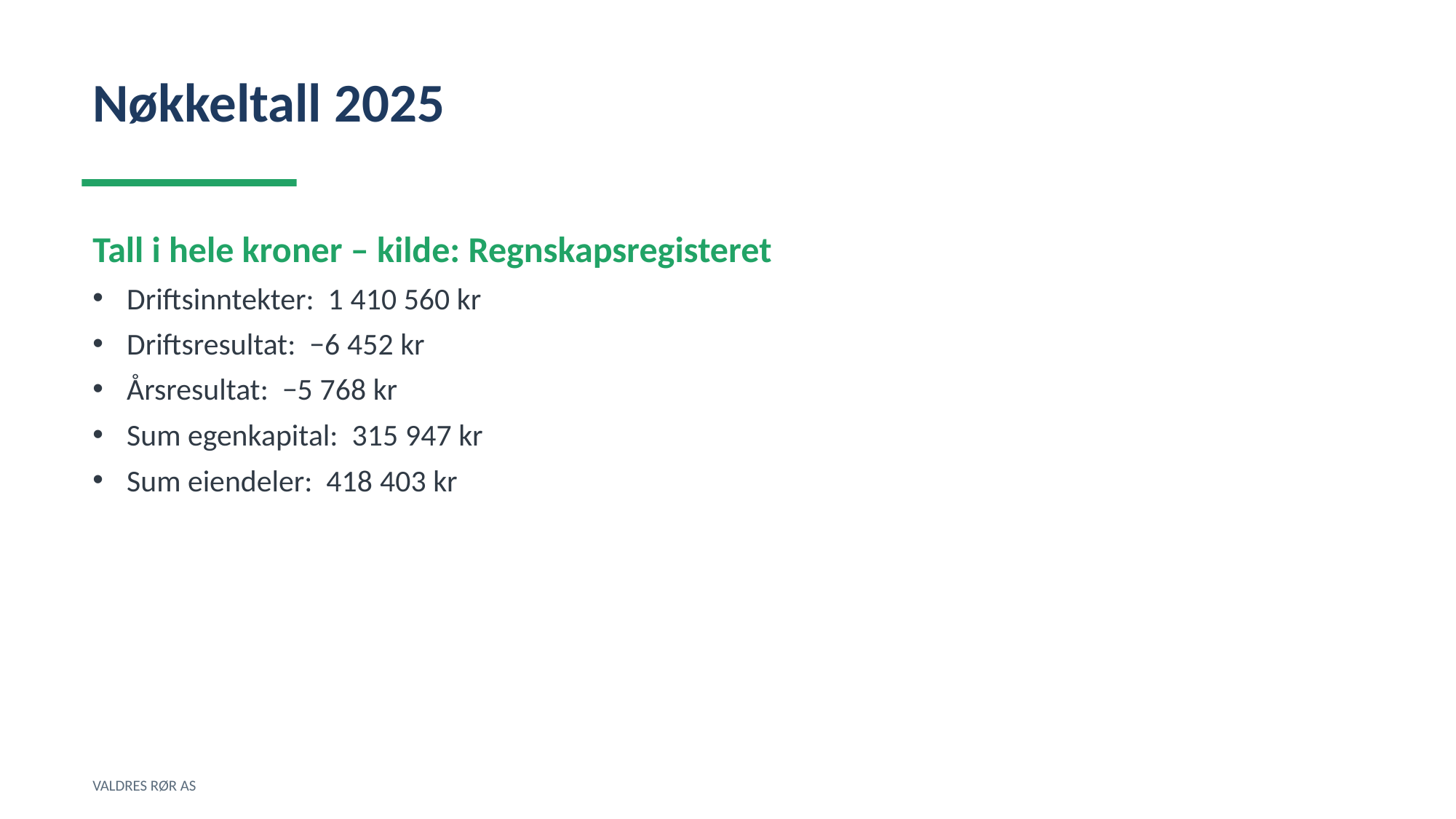

Nøkkeltall 2025

Tall i hele kroner – kilde: Regnskapsregisteret
Driftsinntekter:  1 410 560 kr
Driftsresultat:  −6 452 kr
Årsresultat:  −5 768 kr
Sum egenkapital:  315 947 kr
Sum eiendeler:  418 403 kr
VALDRES RØR AS